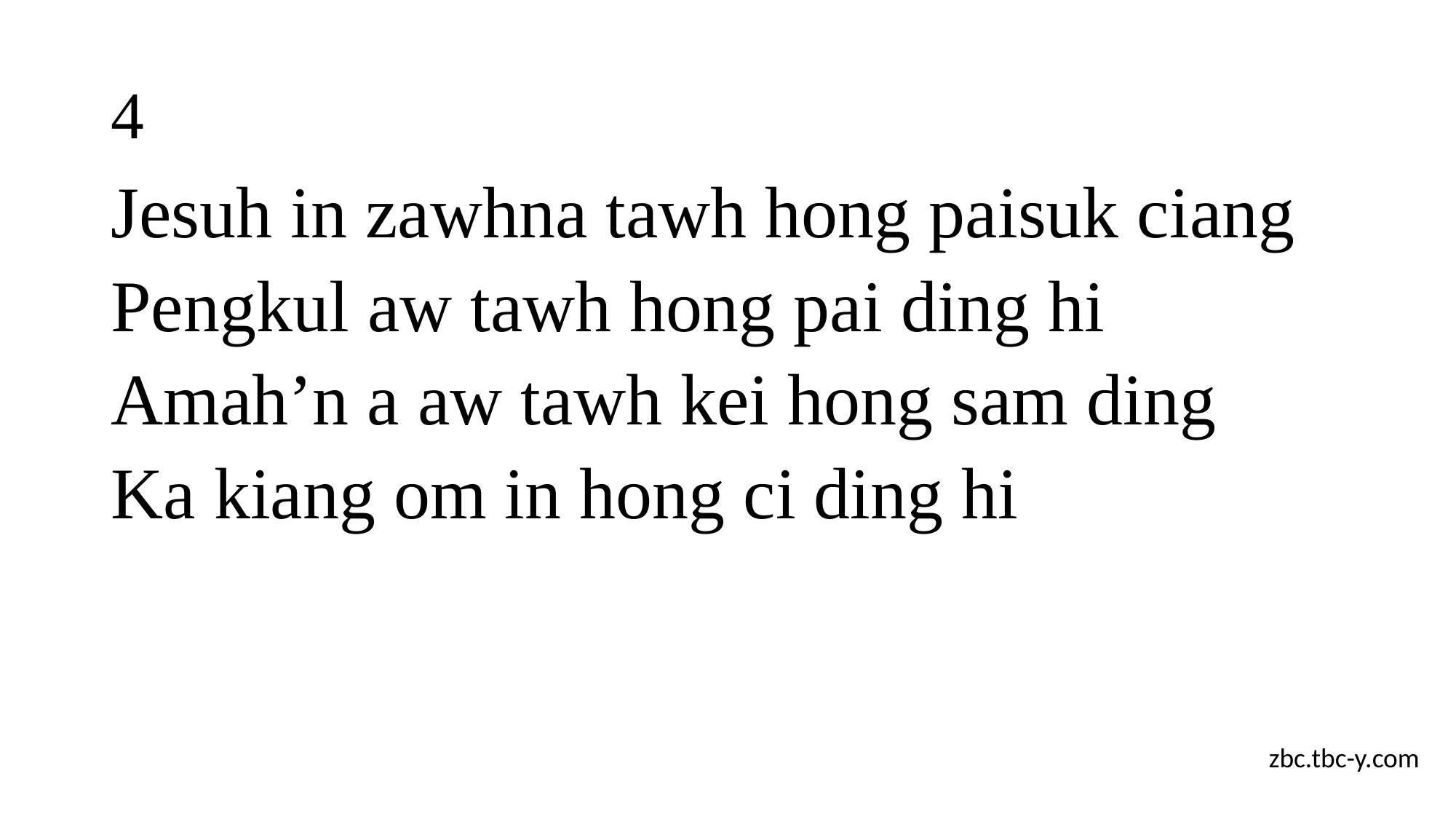

# 4
Jesuh in zawhna tawh hong paisuk ciang
Pengkul aw tawh hong pai ding hi
Amah’n a aw tawh kei hong sam ding
Ka kiang om in hong ci ding hi
zbc.tbc-y.com